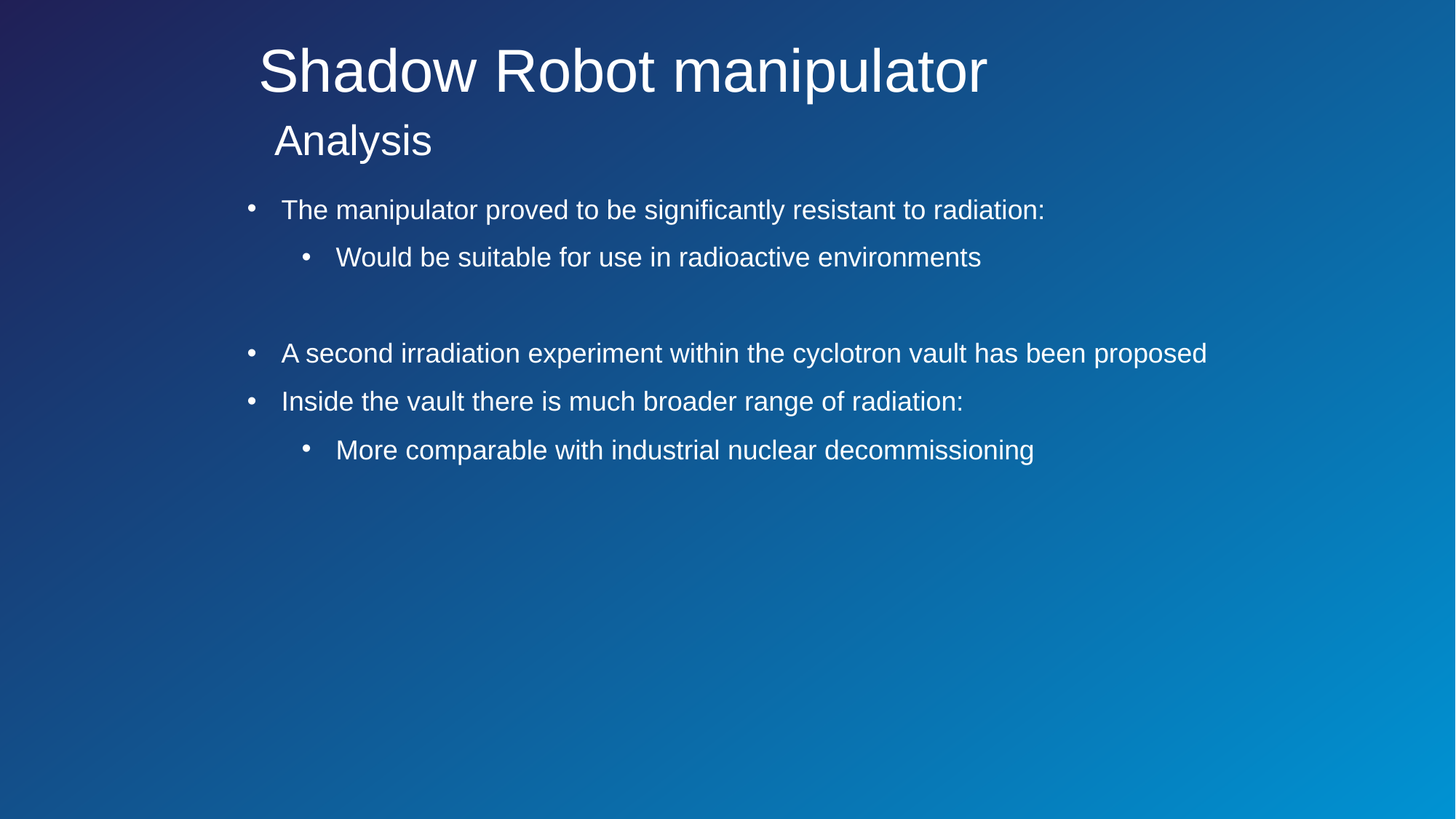

Shadow Robot manipulator
Analysis
The manipulator proved to be significantly resistant to radiation:
Would be suitable for use in radioactive environments

A second irradiation experiment within the cyclotron vault has been proposed
Inside the vault there is much broader range of radiation:
More comparable with industrial nuclear decommissioning